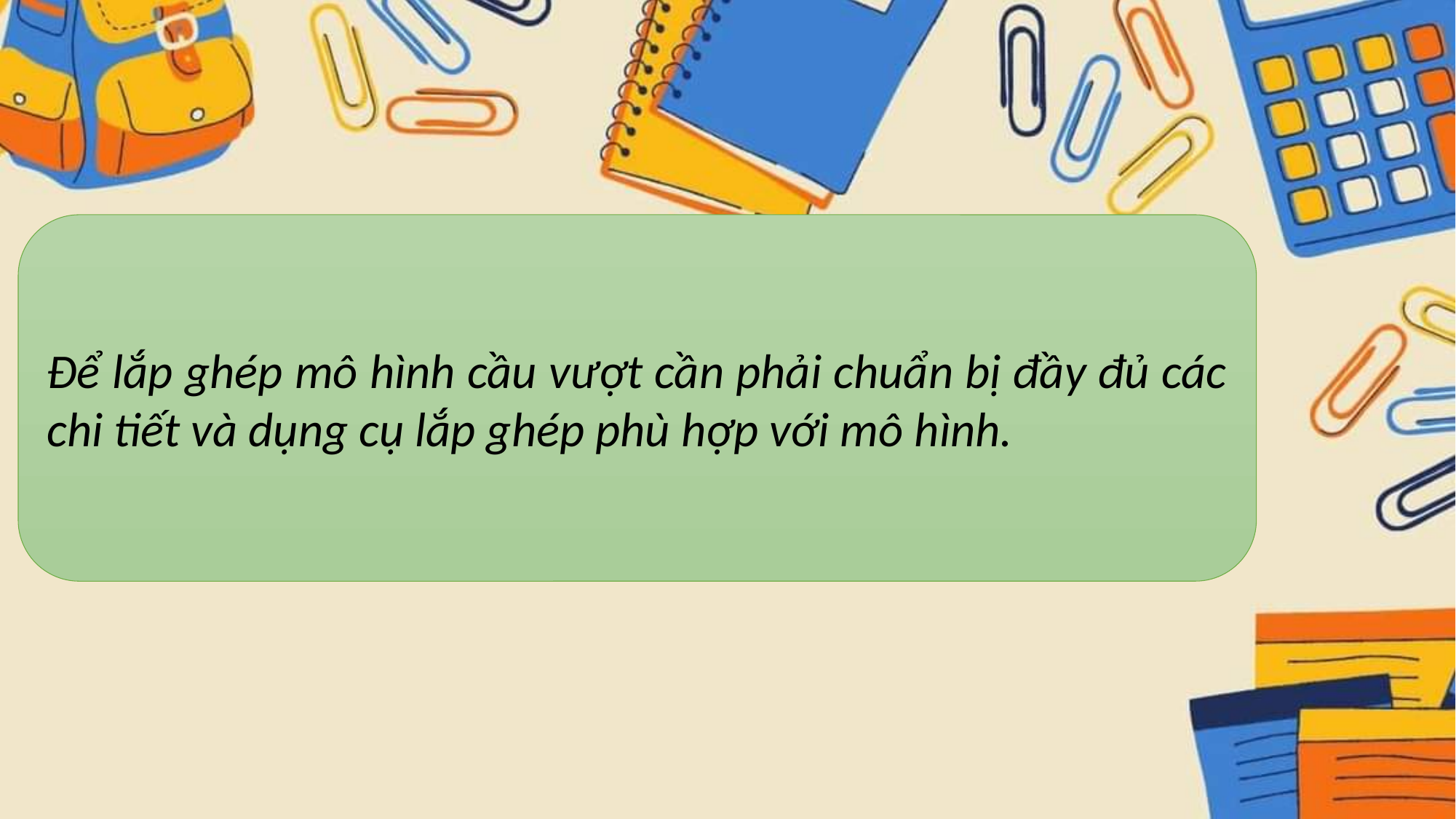

Để lắp ghép mô hình cầu vượt cần phải chuẩn bị đầy đủ các chi tiết và dụng cụ lắp ghép phù hợp với mô hình.